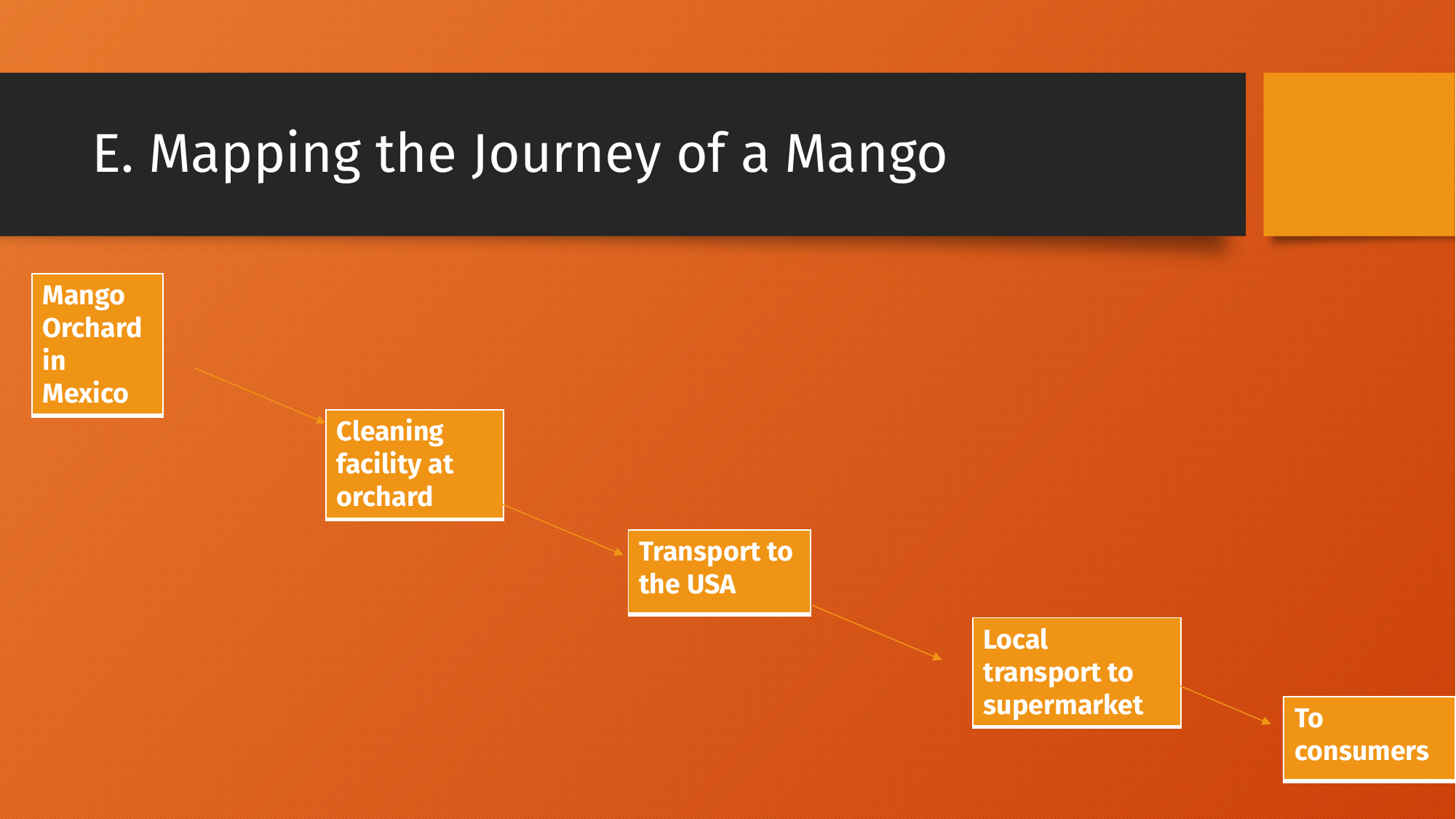

# E. Mapping the Journey of a Mango
| Mango Orchard in Mexico |
| --- |
| Cleaning facility at orchard |
| --- |
| Transport to the USA |
| --- |
| Local transport to supermarket |
| --- |
| To consumers |
| --- |